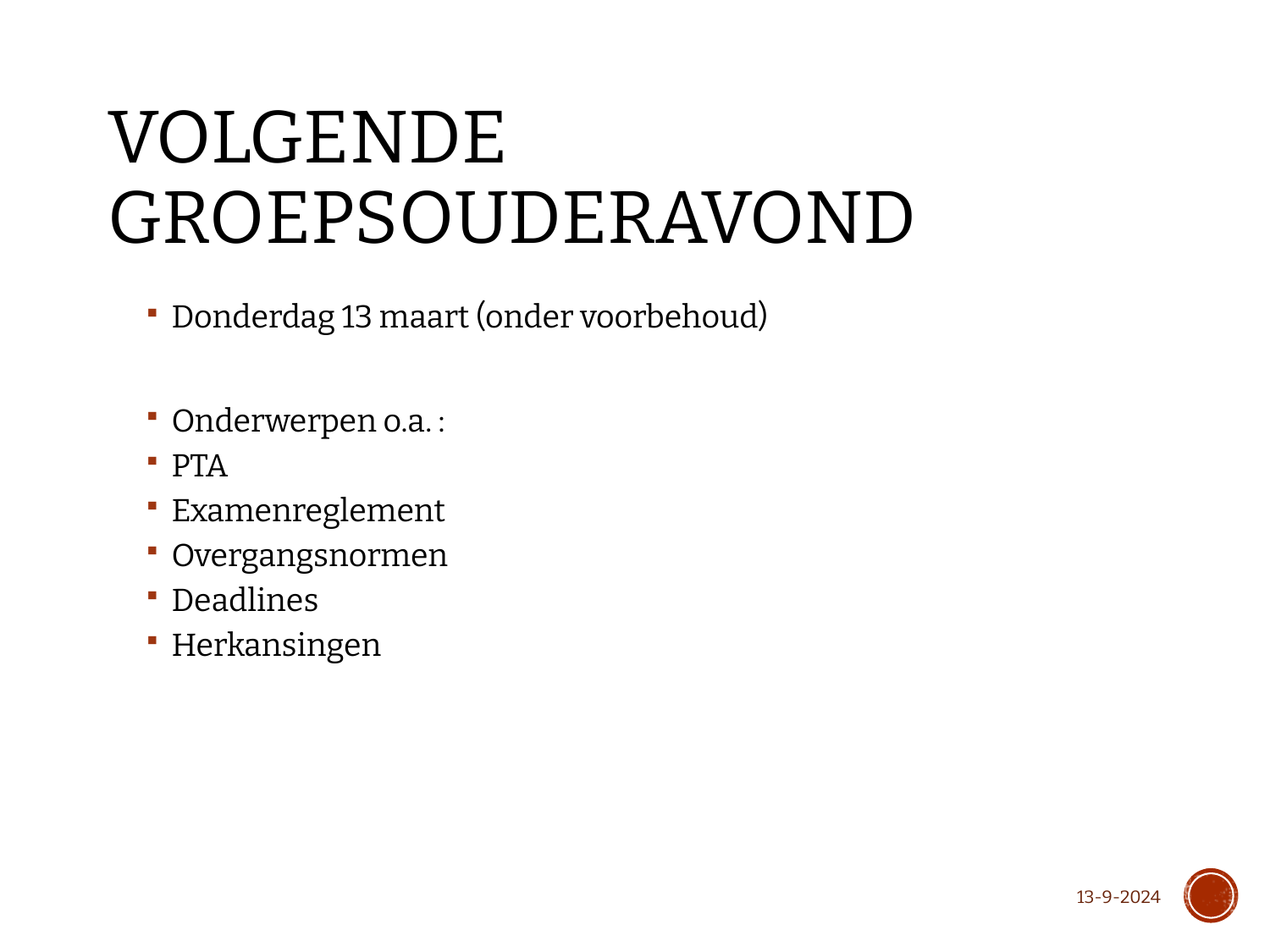

# Volgende groepsouderavond
Donderdag 13 maart (onder voorbehoud)

Onderwerpen o.a. :
PTA
Examenreglement
Overgangsnormen
Deadlines
Herkansingen
13-9-2024